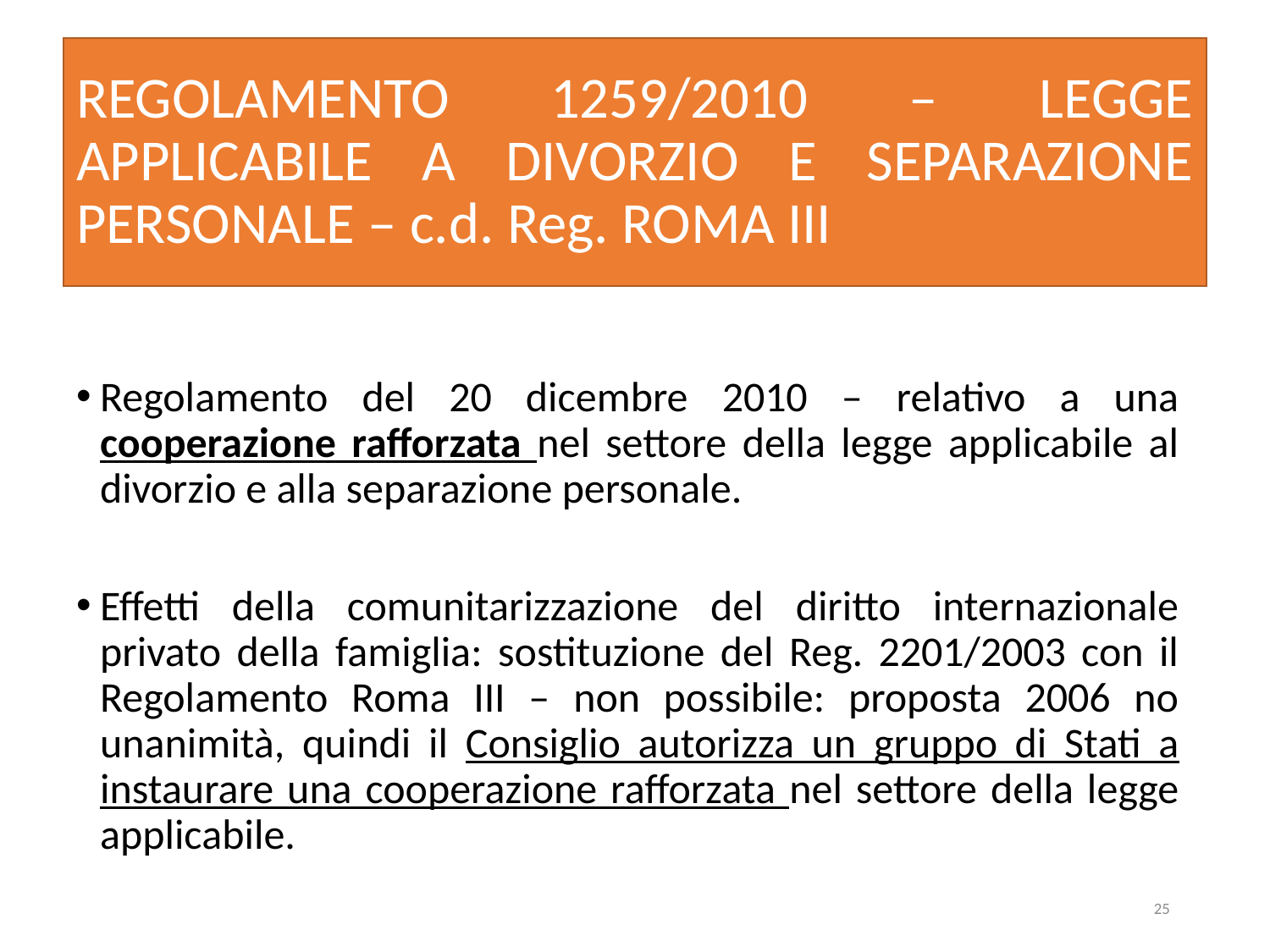

# REGOLAMENTO 1259/2010 – LEGGE APPLICABILE A DIVORZIO E SEPARAZIONE PERSONALE – c.d. Reg. ROMA III
Regolamento del 20 dicembre 2010 – relativo a una cooperazione rafforzata nel settore della legge applicabile al divorzio e alla separazione personale.

Effetti della comunitarizzazione del diritto internazionale privato della famiglia: sostituzione del Reg. 2201/2003 con il Regolamento Roma III – non possibile: proposta 2006 no unanimità, quindi il Consiglio autorizza un gruppo di Stati a instaurare una cooperazione rafforzata nel settore della legge applicabile.
25